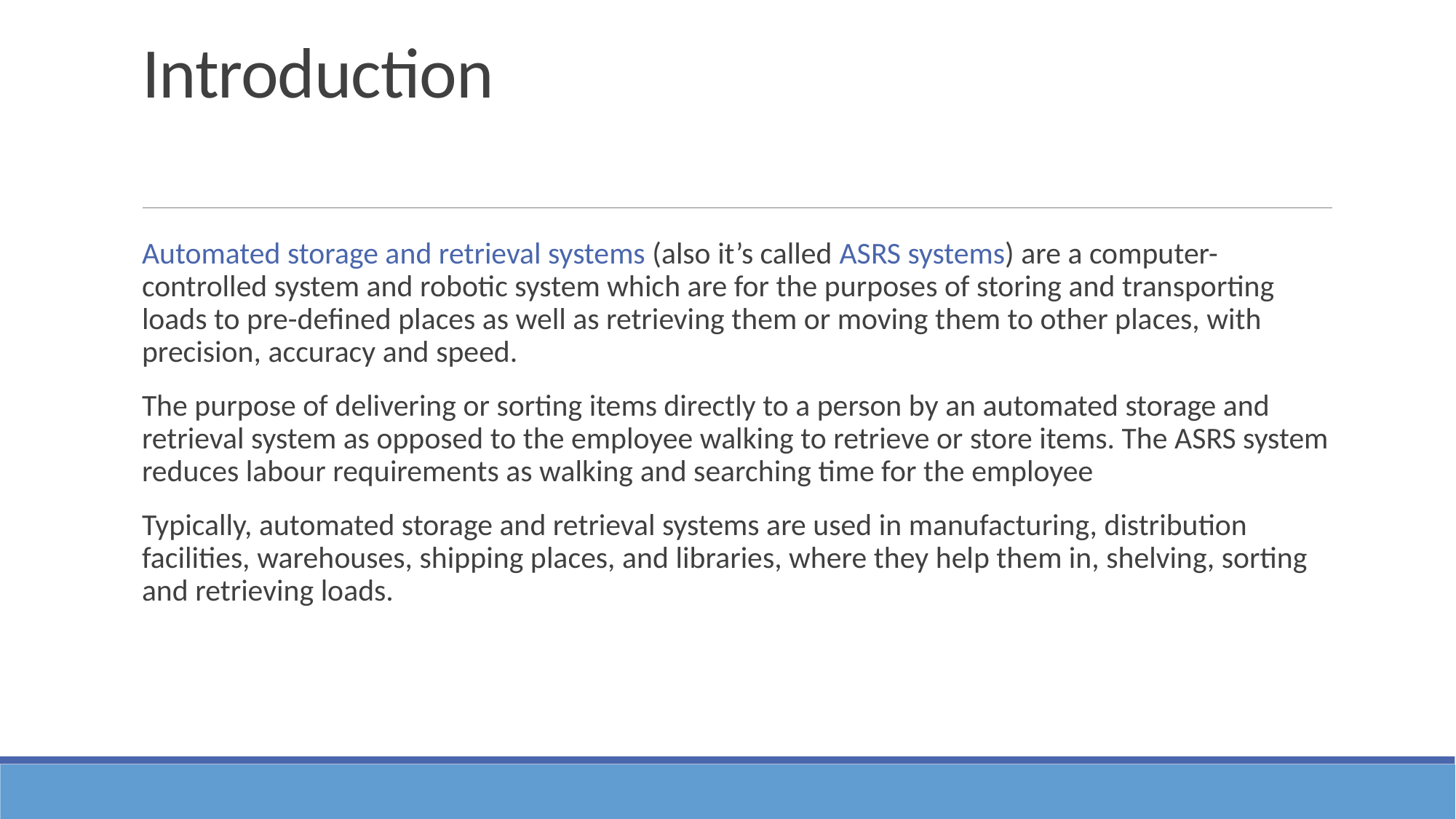

# Introduction
Automated storage and retrieval systems (also it’s called ASRS systems) are a computer-controlled system and robotic system which are for the purposes of storing and transporting loads to pre-defined places as well as retrieving them or moving them to other places, with precision, accuracy and speed.
The purpose of delivering or sorting items directly to a person by an automated storage and retrieval system as opposed to the employee walking to retrieve or store items. The ASRS system reduces labour requirements as walking and searching time for the employee
Typically, automated storage and retrieval systems are used in manufacturing, distribution facilities, warehouses, shipping places, and libraries, where they help them in, shelving, sorting and retrieving loads.